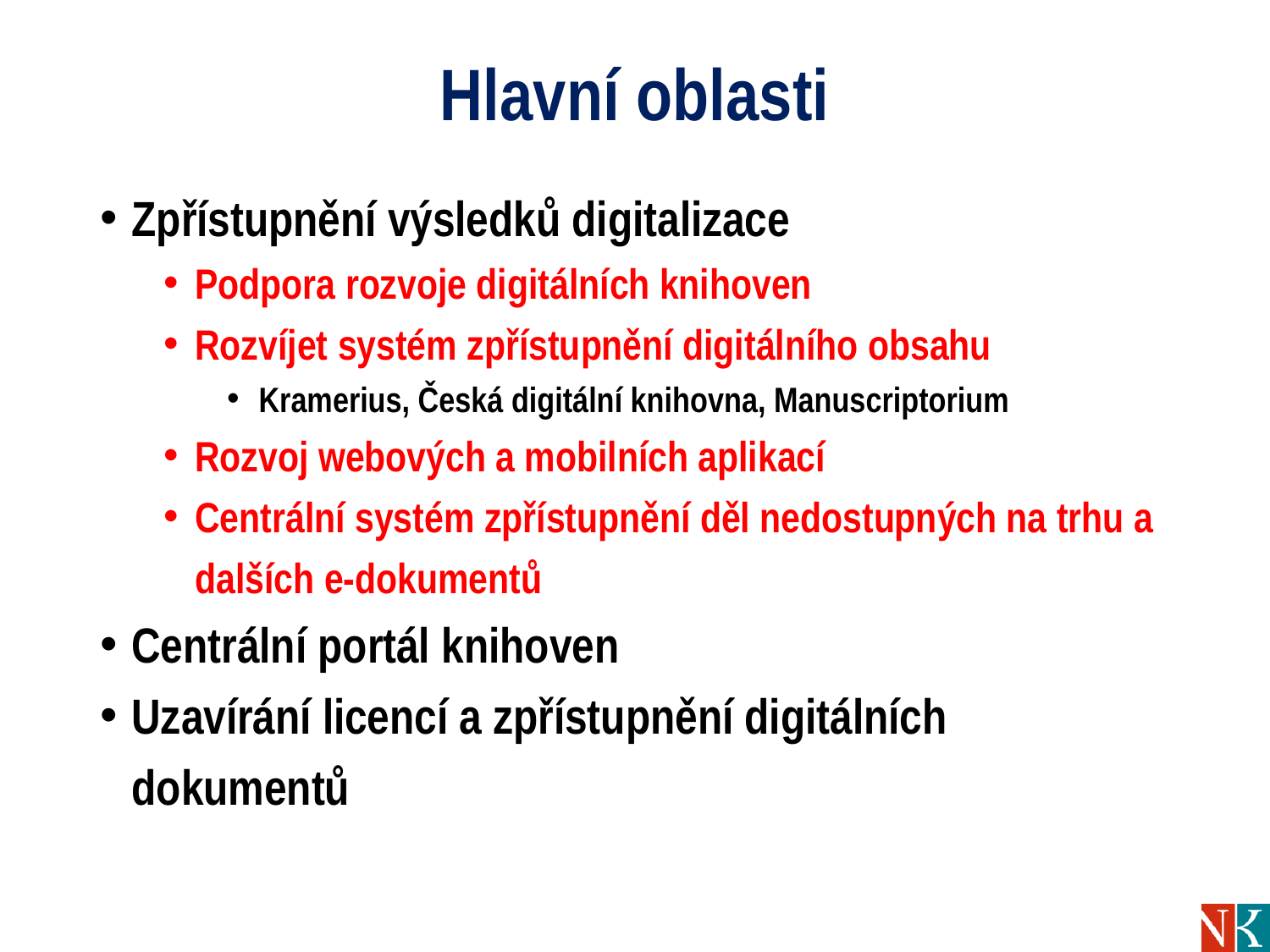

# Hlavní oblasti
Zpřístupnění výsledků digitalizace
Podpora rozvoje digitálních knihoven
Rozvíjet systém zpřístupnění digitálního obsahu
Kramerius, Česká digitální knihovna, Manuscriptorium
Rozvoj webových a mobilních aplikací
Centrální systém zpřístupnění děl nedostupných na trhu a dalších e-dokumentů
Centrální portál knihoven
Uzavírání licencí a zpřístupnění digitálních dokumentů